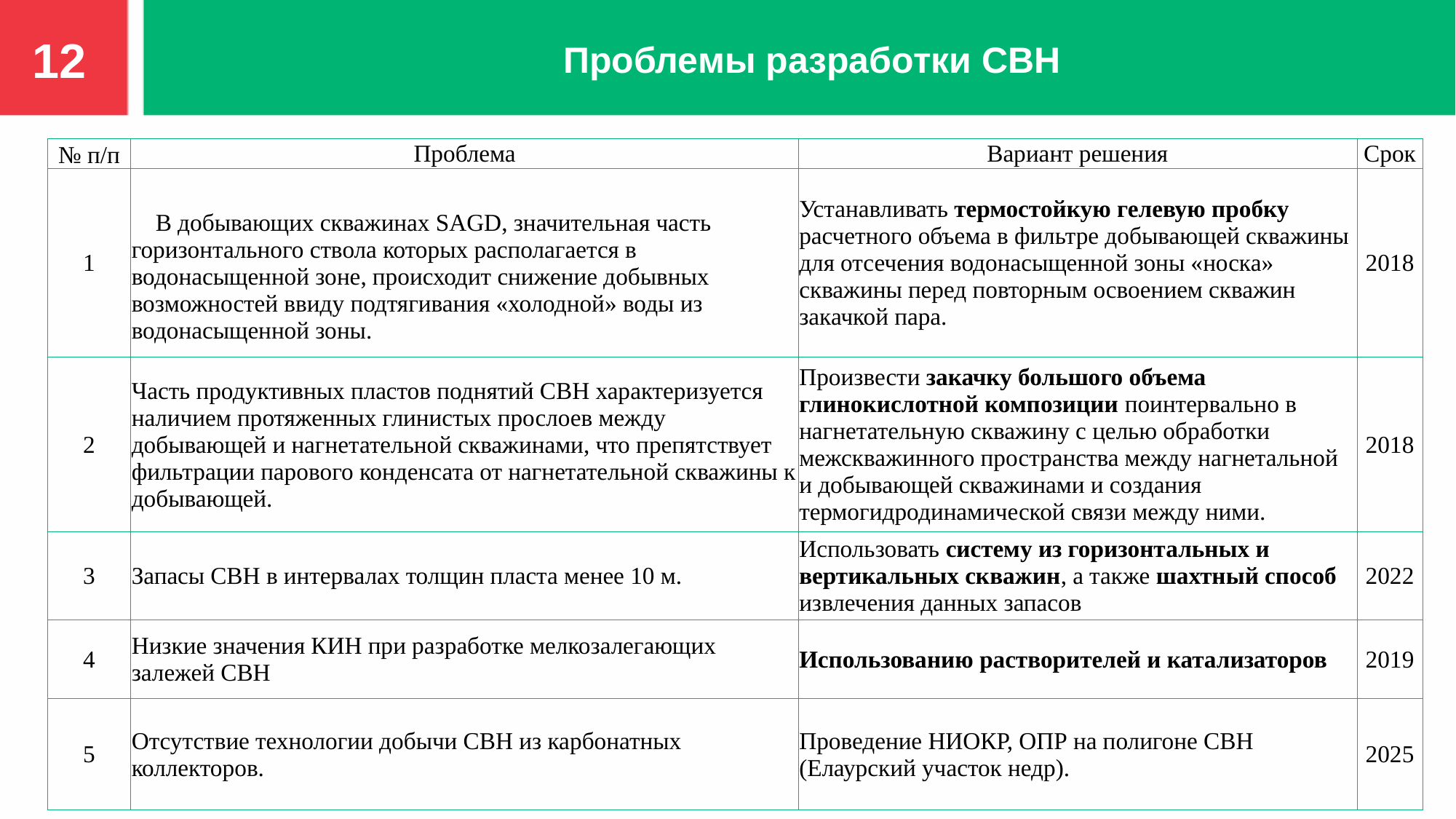

12
Проблемы разработки СВН
| № п/п | Проблема | Вариант решения | Срок |
| --- | --- | --- | --- |
| 1 | В добывающих скважинах SAGD, значительная часть горизонтального ствола которых располагается в водонасыщенной зоне, происходит снижение добывных возможностей ввиду подтягивания «холодной» воды из водонасыщенной зоны. | Устанавливать термостойкую гелевую пробку расчетного объема в фильтре добывающей скважины для отсечения водонасыщенной зоны «носка» скважины перед повторным освоением скважин закачкой пара. | 2018 |
| 2 | Часть продуктивных пластов поднятий СВН характеризуется наличием протяженных глинистых прослоев между добывающей и нагнетательной скважинами, что препятствует фильтрации парового конденсата от нагнетательной скважины к добывающей. | Произвести закачку большого объема глинокислотной композиции поинтервально в нагнетательную скважину с целью обработки межскважинного пространства между нагнетальной и добывающей скважинами и создания термогидродинамической связи между ними. | 2018 |
| 3 | Запасы СВН в интервалах толщин пласта менее 10 м. | Использовать систему из горизонтальных и вертикальных скважин, а также шахтный способ извлечения данных запасов | 2022 |
| 4 | Низкие значения КИН при разработке мелкозалегающих залежей СВН | Использованию растворителей и катализаторов | 2019 |
| 5 | Отсутствие технологии добычи СВН из карбонатных коллекторов. | Проведение НИОКР, ОПР на полигоне СВН (Елаурский участок недр). | 2025 |